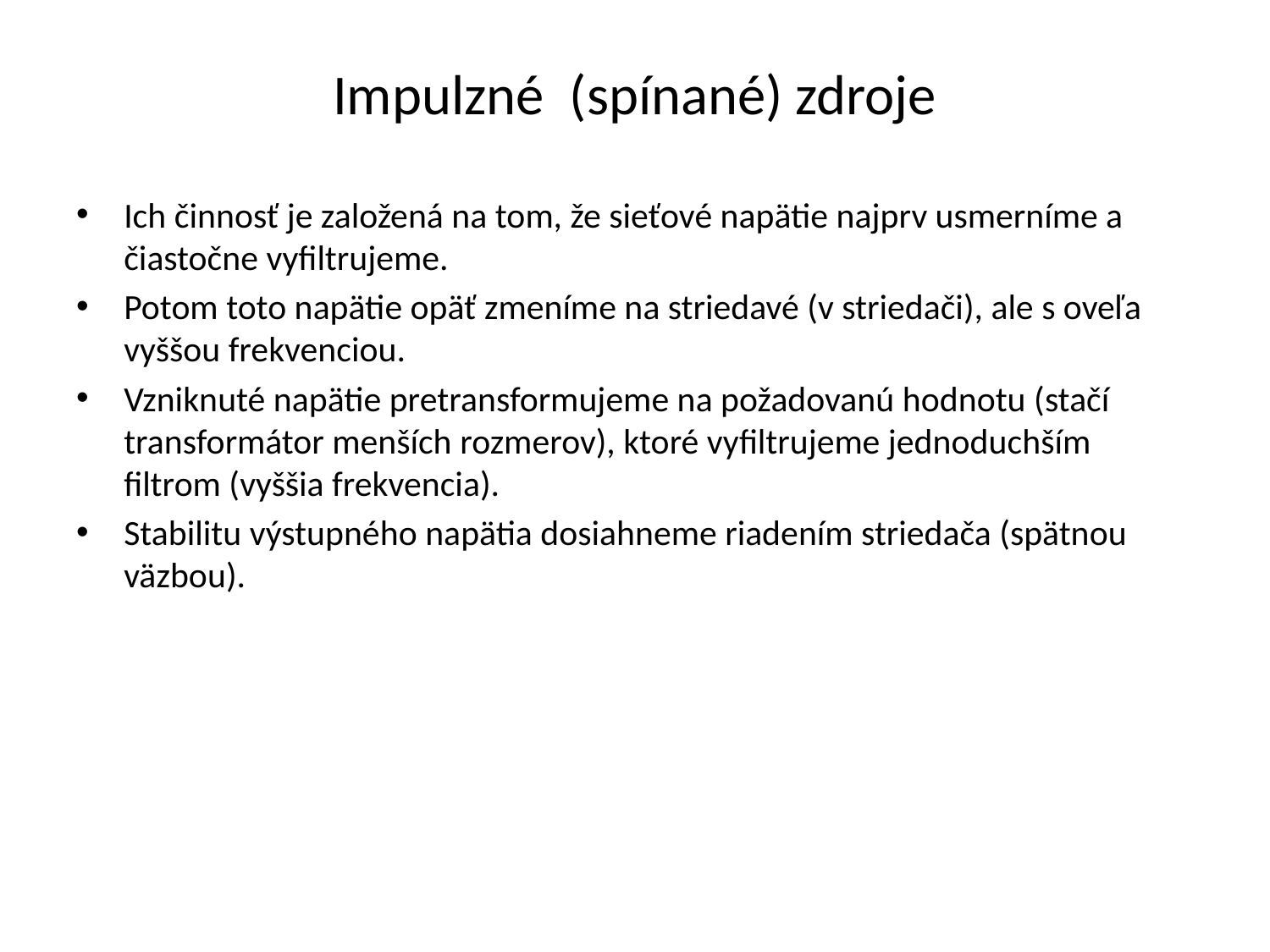

# Impulzné  (spínané) zdroje
Ich činnosť je založená na tom, že sieťové napätie najprv usmerníme a čiastočne vyfiltrujeme.
Potom toto napätie opäť zmeníme na striedavé (v striedači), ale s oveľa vyššou frekvenciou.
Vzniknuté napätie pretransformujeme na požadovanú hodnotu (stačí transformátor menších rozmerov), ktoré vyfiltrujeme jednoduchším filtrom (vyššia frekvencia).
Stabilitu výstupného napätia dosiahneme riadením striedača (spätnou väzbou).